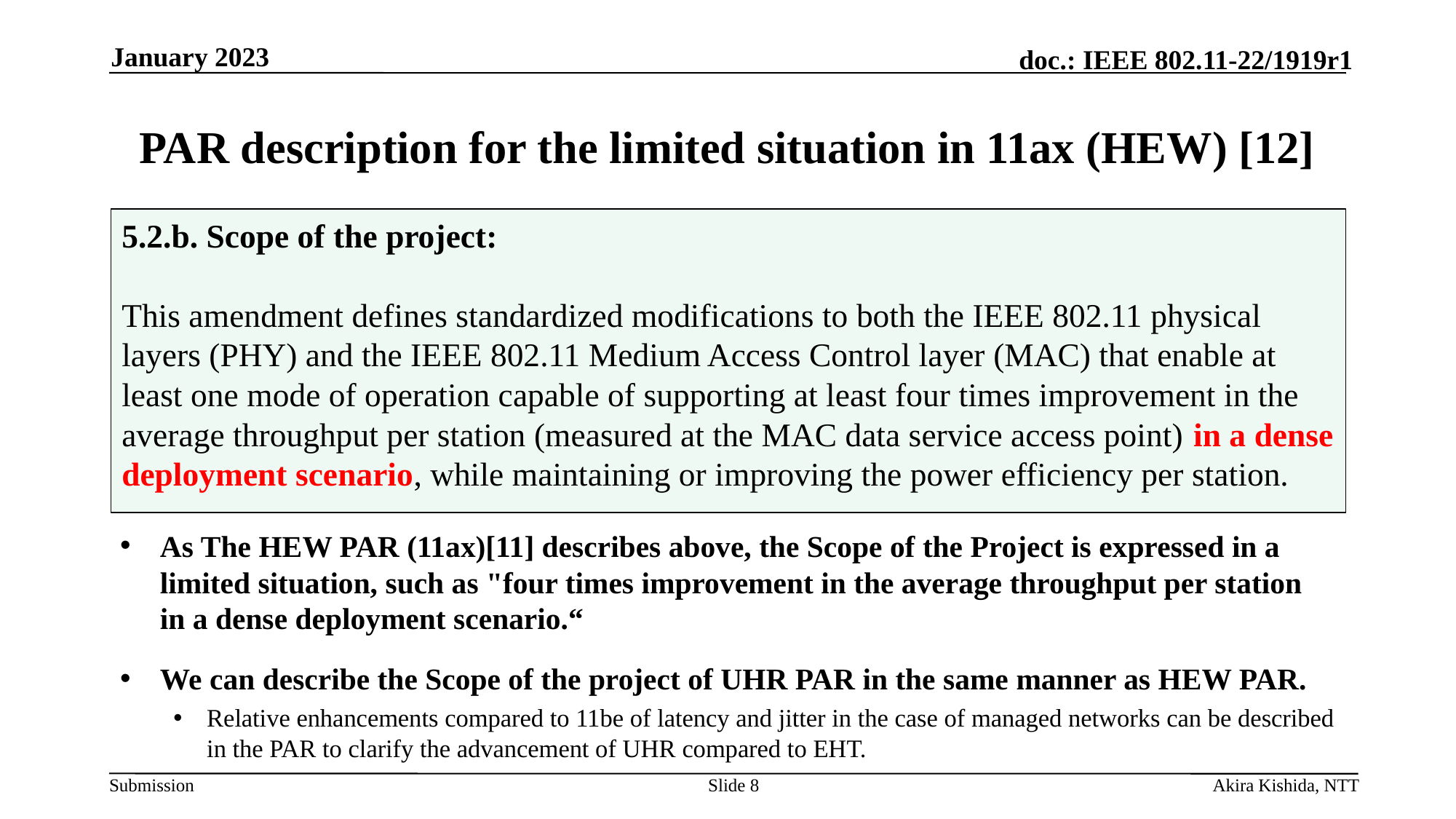

January 2023
# PAR description for the limited situation in 11ax (HEW) [12]
5.2.b. Scope of the project:
This amendment defines standardized modifications to both the IEEE 802.11 physical layers (PHY) and the IEEE 802.11 Medium Access Control layer (MAC) that enable at least one mode of operation capable of supporting at least four times improvement in the average throughput per station (measured at the MAC data service access point) in a dense deployment scenario, while maintaining or improving the power efficiency per station.
As The HEW PAR (11ax)[11] describes above, the Scope of the Project is expressed in a limited situation, such as "four times improvement in the average throughput per station in a dense deployment scenario.“

We can describe the Scope of the project of UHR PAR in the same manner as HEW PAR.
Relative enhancements compared to 11be of latency and jitter in the case of managed networks can be described in the PAR to clarify the advancement of UHR compared to EHT.
Slide 8
Akira Kishida, NTT